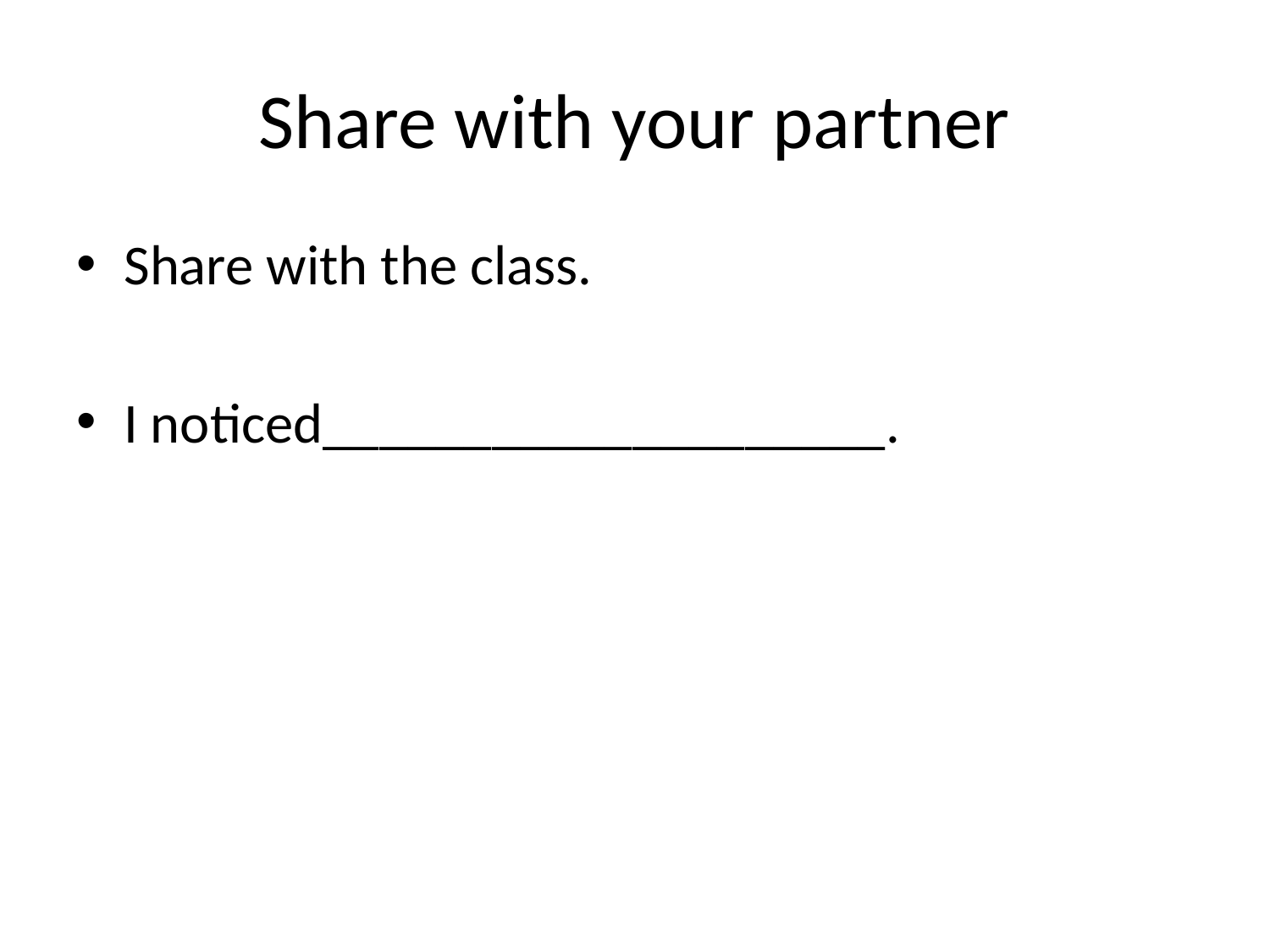

# Share with your partner
Share with the class.

I noticed____________________.